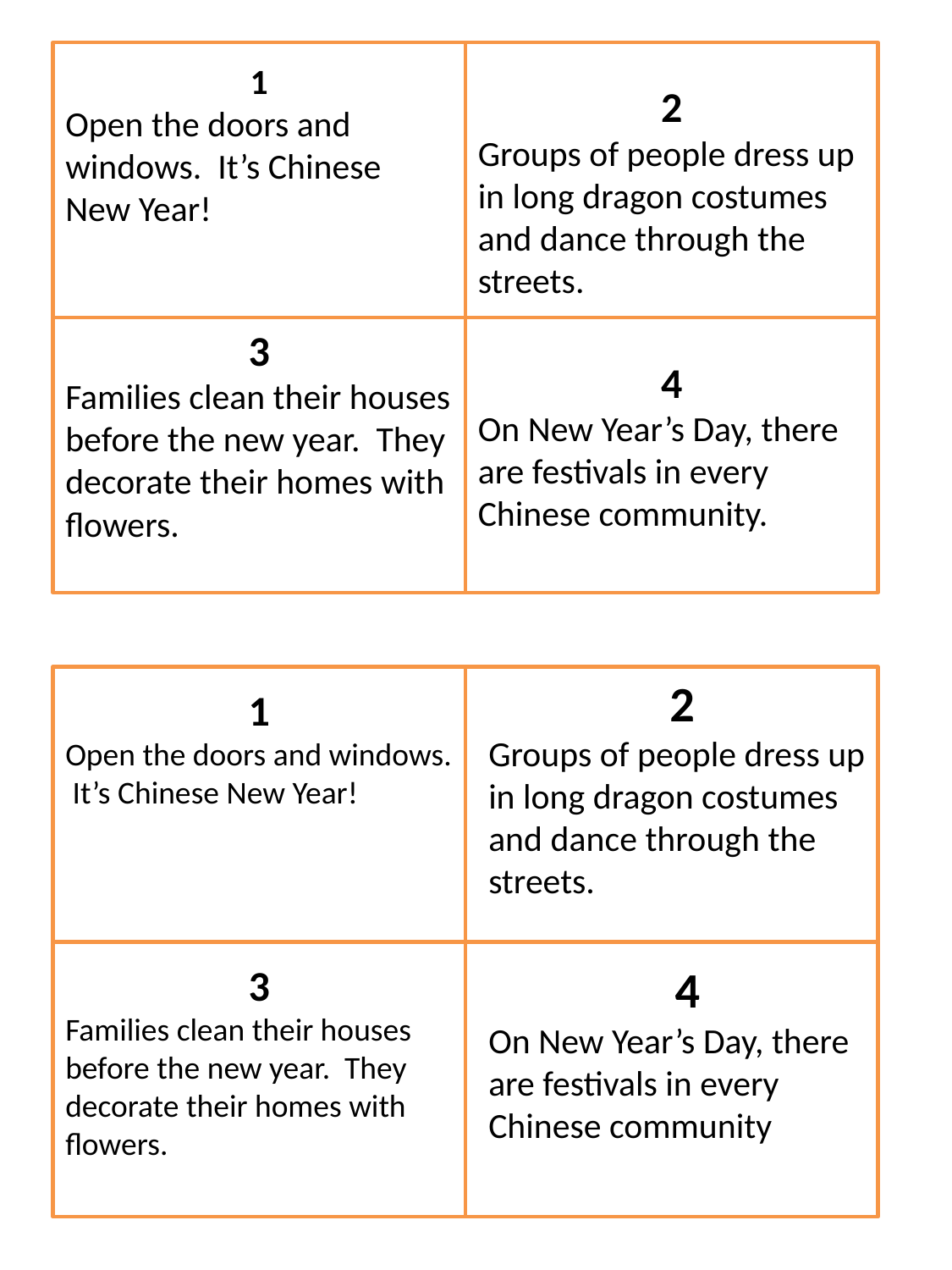

1
Open the doors and windows.  It’s Chinese New Year!
2
Groups of people dress up in long dragon costumes and dance through the streets.

3
Families clean their houses before the new year.  They decorate their homes with flowers.

4
On New Year’s Day, there are festivals in every Chinese community.
2
Groups of people dress up in long dragon costumes and dance through the streets.

1
Open the doors and windows.  It’s Chinese New Year!

3
Families clean their houses before the new year.  They decorate their homes with flowers.
4
On New Year’s Day, there are festivals in every Chinese community